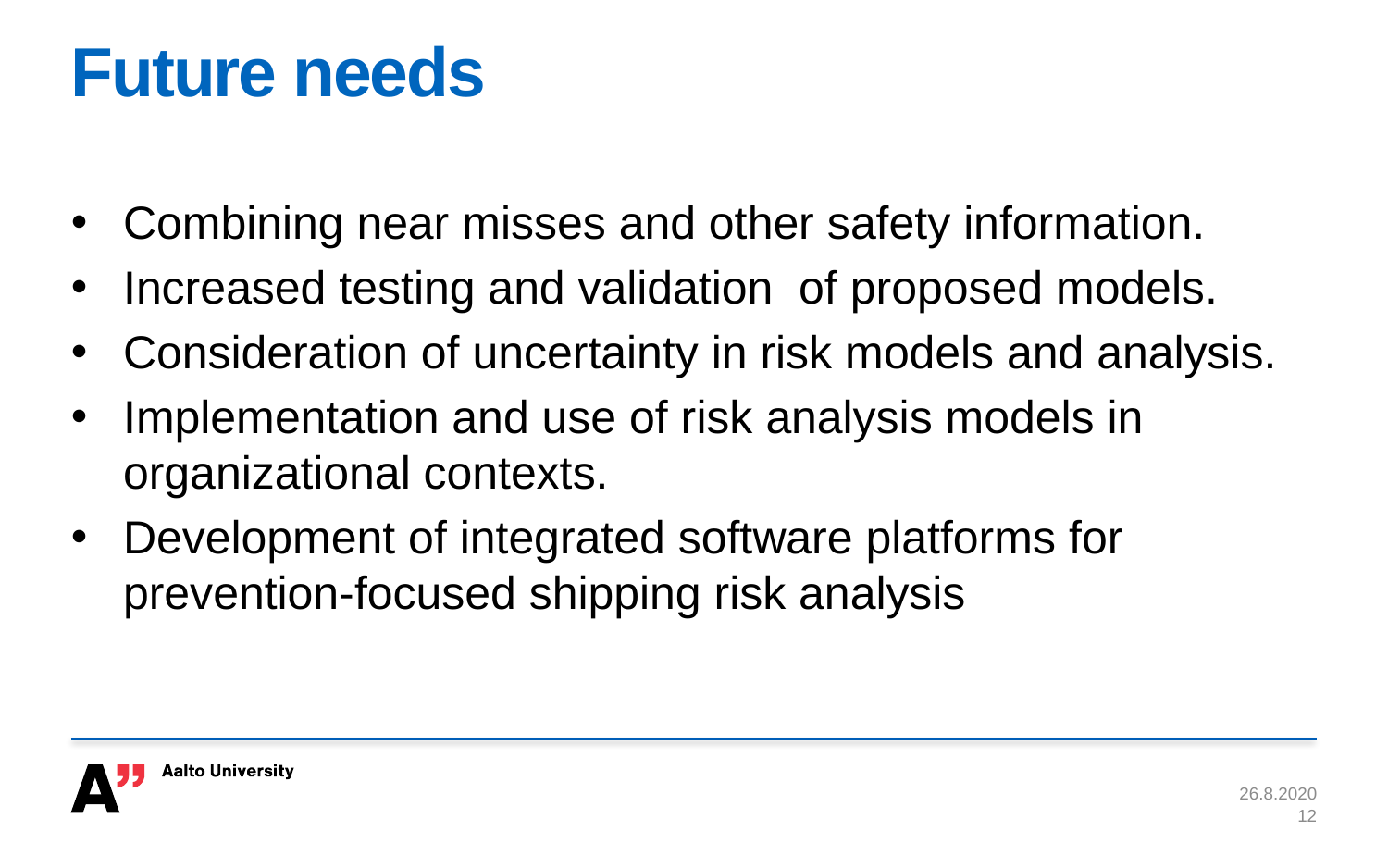

# Future needs
Combining near misses and other safety information.
Increased testing and validation  of proposed models.
Consideration of uncertainty in risk models and analysis.
Implementation and use of risk analysis models in organizational contexts.
Development of integrated software platforms for prevention-focused shipping risk analysis

26.8.2020
12